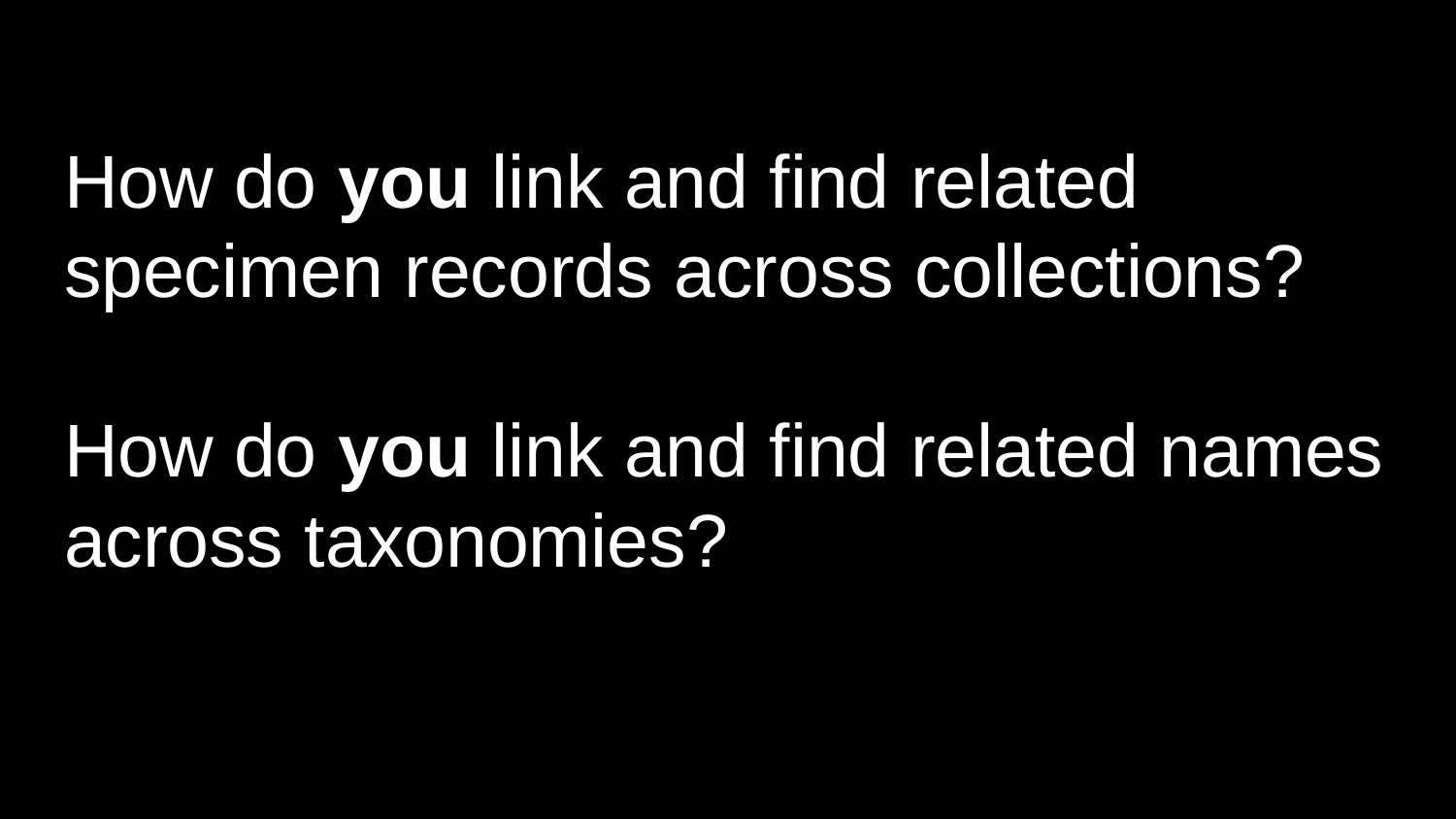

# How do you link and find related specimen records across collections?

How do you link and find related names across taxonomies?